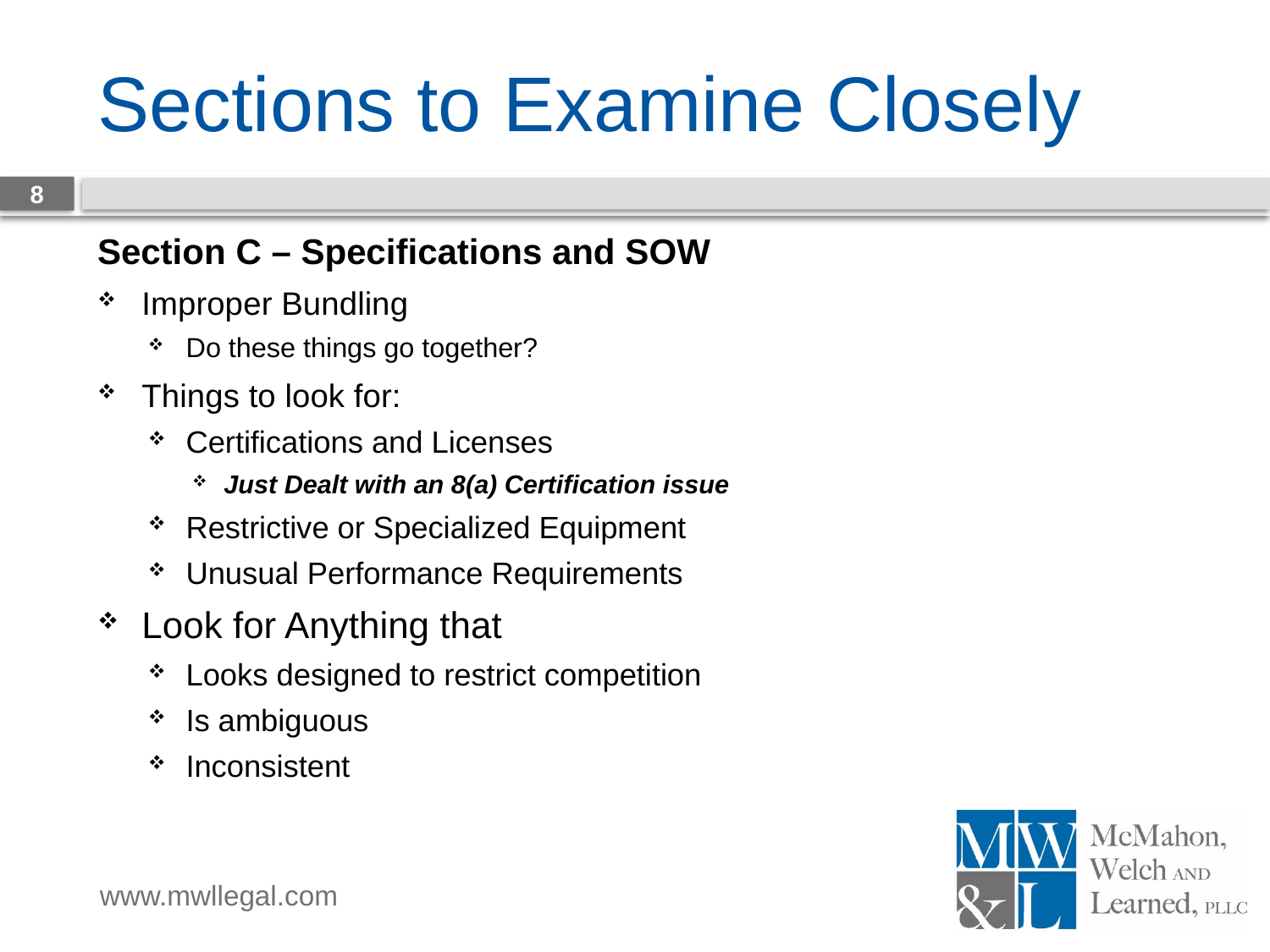

# Sections to Examine Closely
8
Section C – Specifications and SOW
Improper Bundling
Do these things go together?
Things to look for:
Certifications and Licenses
Just Dealt with an 8(a) Certification issue
Restrictive or Specialized Equipment
Unusual Performance Requirements
Look for Anything that
Looks designed to restrict competition
Is ambiguous
Inconsistent